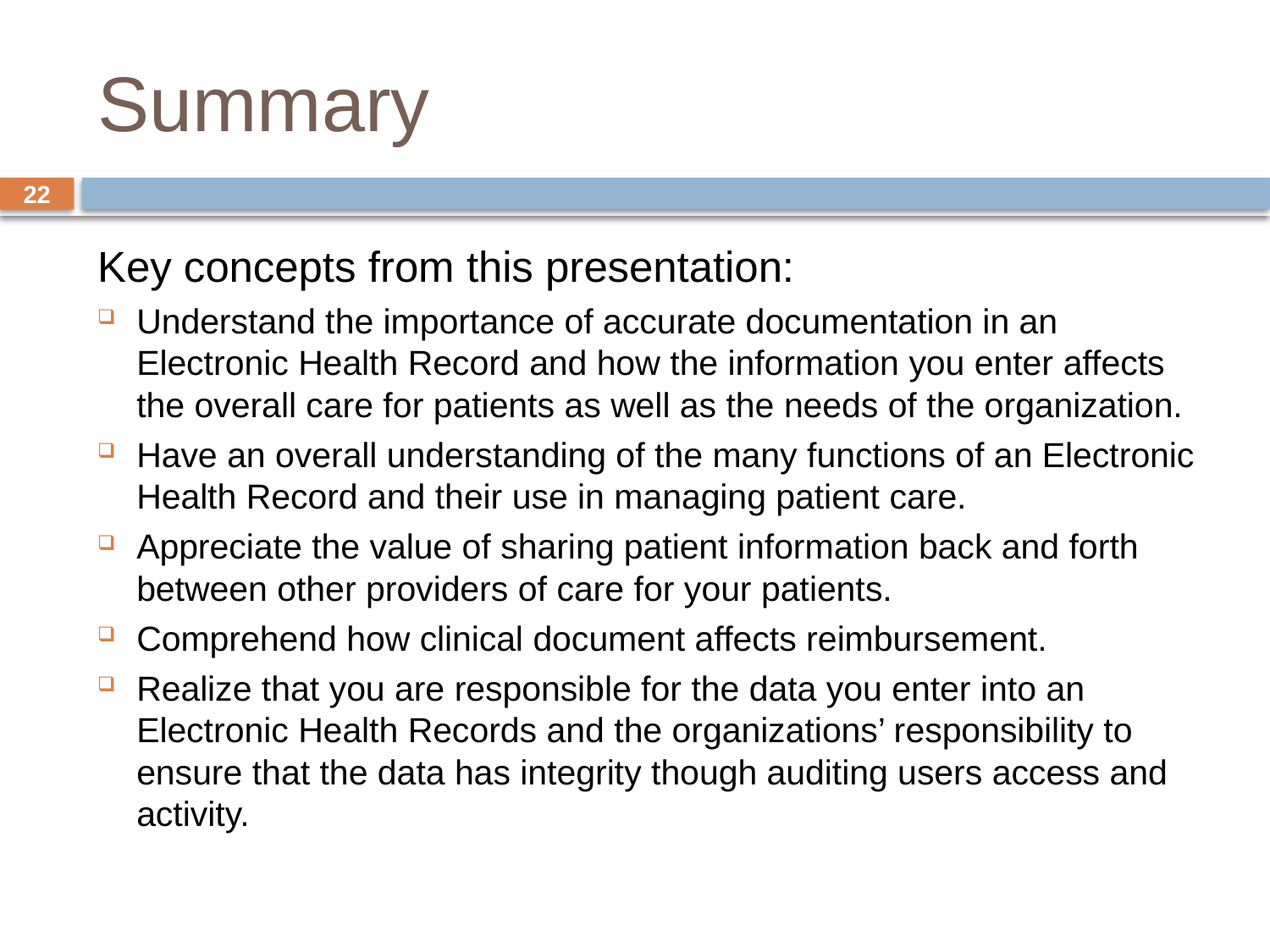

# Summary
22
Key concepts from this presentation:
Understand the importance of accurate documentation in an Electronic Health Record and how the information you enter affects the overall care for patients as well as the needs of the organization.
Have an overall understanding of the many functions of an Electronic Health Record and their use in managing patient care.
Appreciate the value of sharing patient information back and forth between other providers of care for your patients.
Comprehend how clinical document affects reimbursement.
Realize that you are responsible for the data you enter into an Electronic Health Records and the organizations’ responsibility to ensure that the data has integrity though auditing users access and activity.